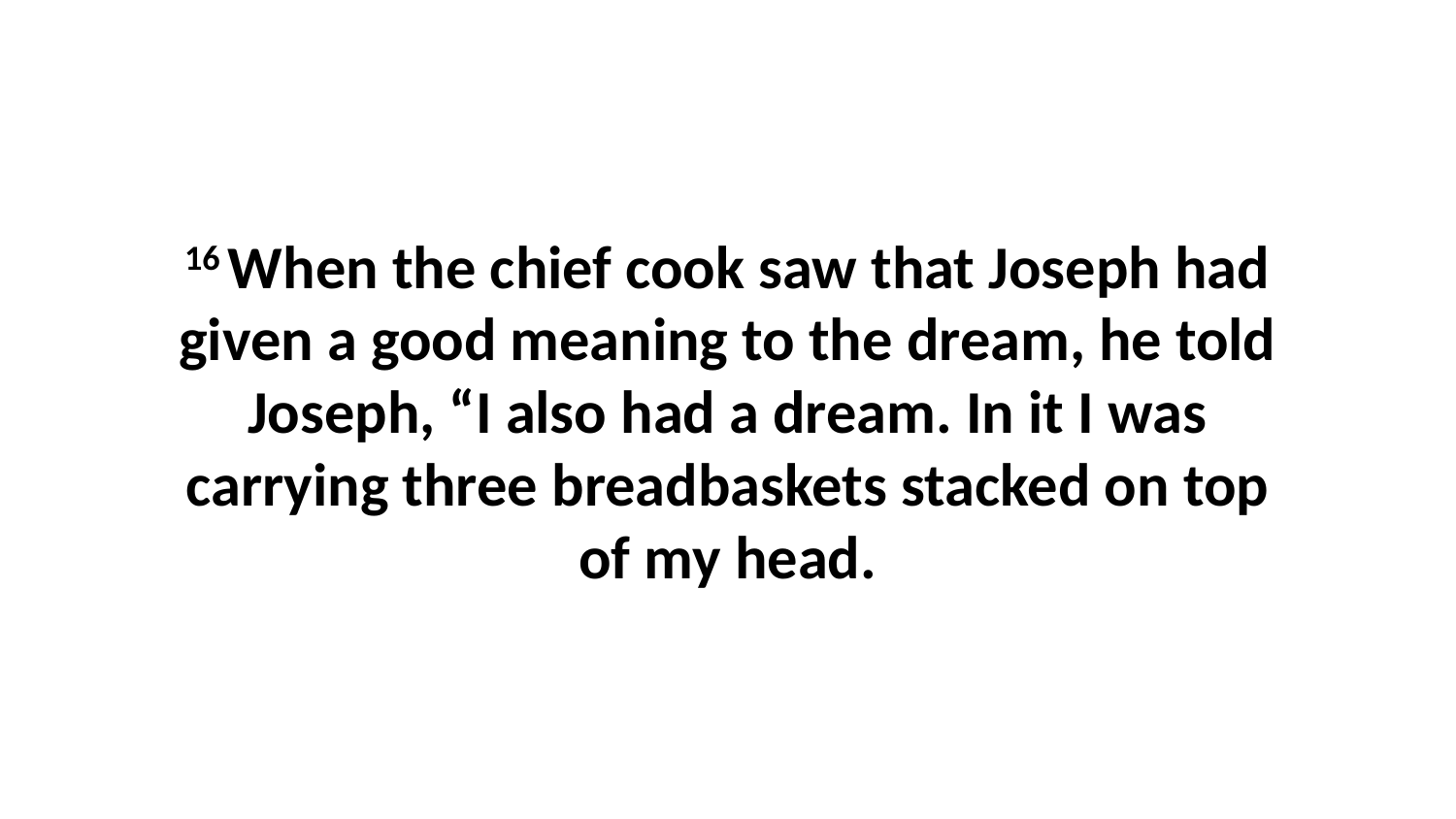

16 When the chief cook saw that Joseph had given a good meaning to the dream, he told Joseph, “I also had a dream. In it I was carrying three breadbaskets stacked on top of my head.